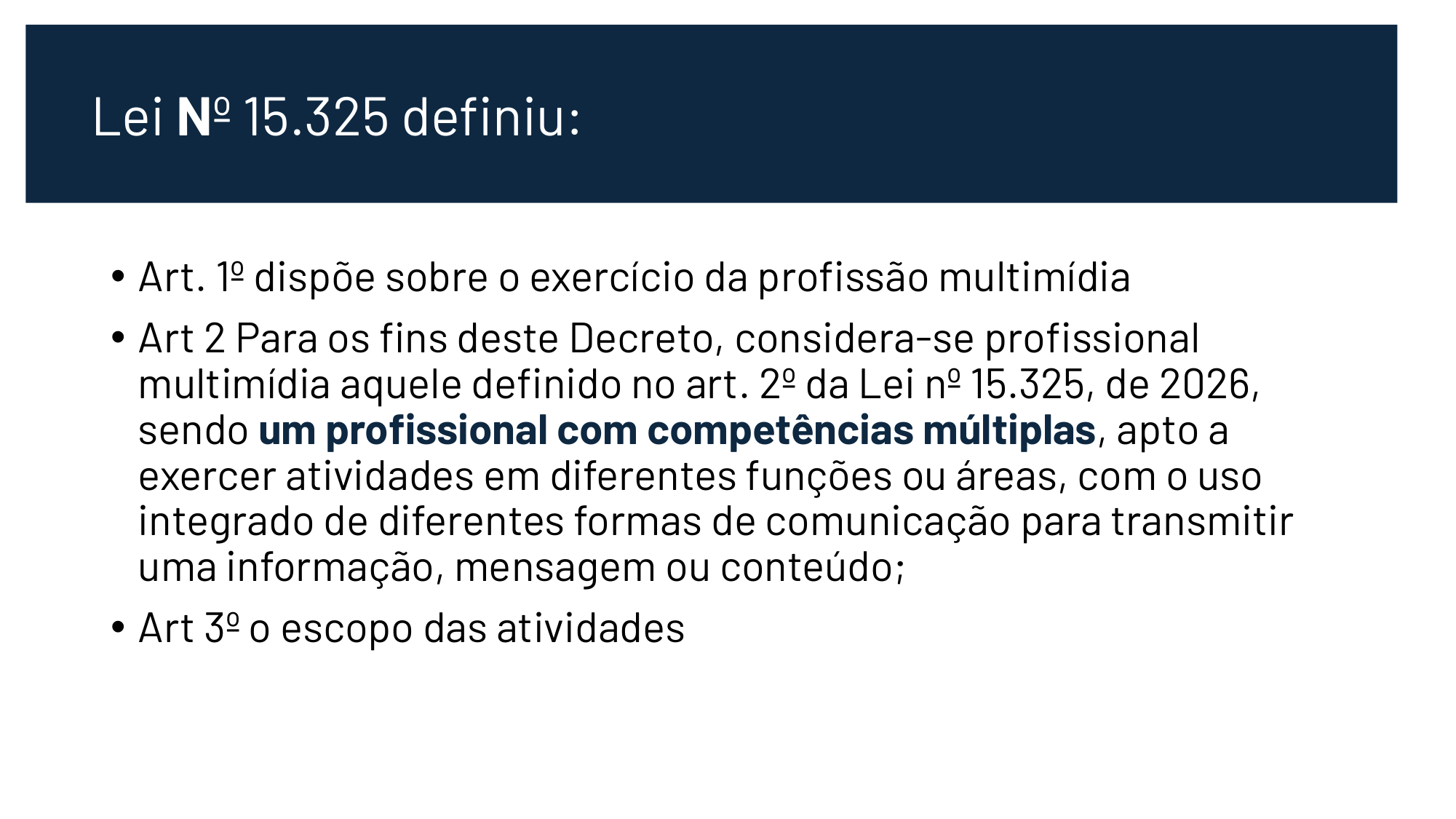

Lei Nº 15.325 definiu:

# é de 06/01/2026

Art. 1º dispõe sobre o exercício da profissão multimídia
Art 2 Para os fins deste Decreto, considera-se profissional multimídia aquele definido no art. 2º da Lei nº 15.325, de 2026, sendo um profissional com competências múltiplas, apto a exercer atividades em diferentes funções ou áreas, com o uso integrado de diferentes formas de comunicação para transmitir uma informação, mensagem ou conteúdo;
Art 3º o escopo das atividades